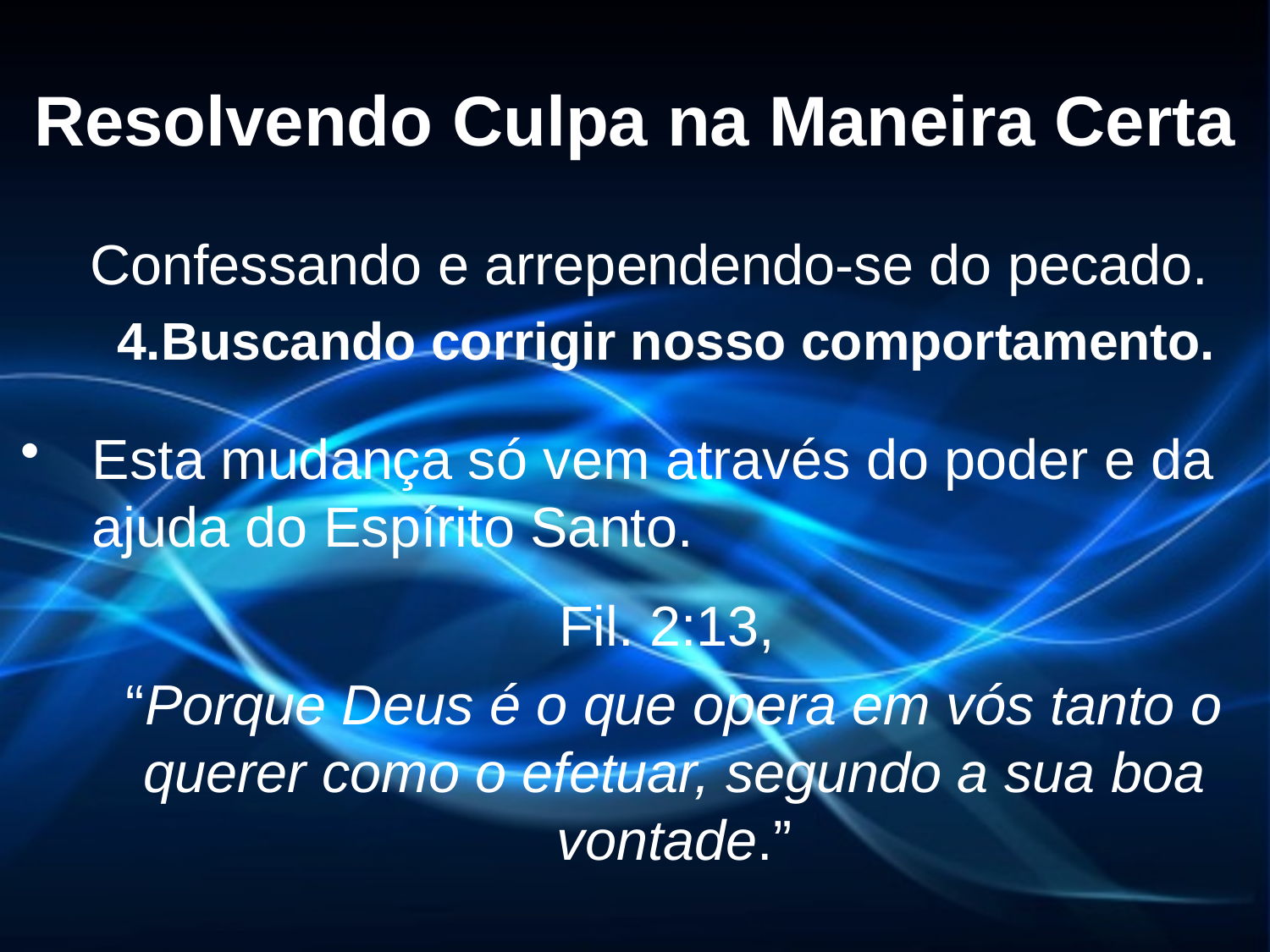

# Resolvendo Culpa na Maneira Certa
 Confessando e arrependendo-se do pecado.
Buscando corrigir nosso comportamento.

Esta mudança só vem através do poder e da ajuda do Espírito Santo.

	Fil. 2:13,
	“Porque Deus é o que opera em vós tanto o querer como o efetuar, segundo a sua boa vontade.”